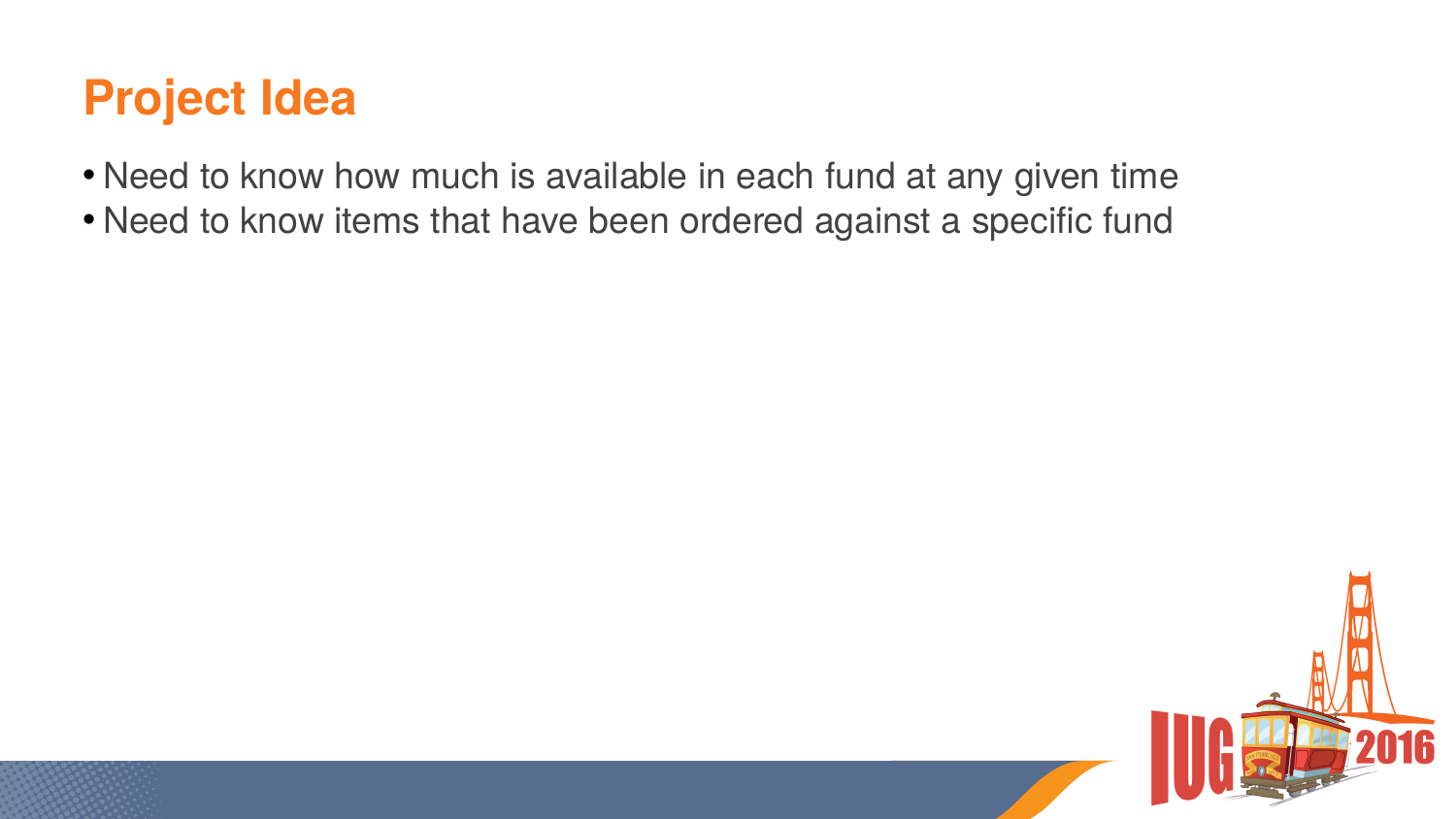

# Project Idea
Need to know how much is available in each fund at any given time
Need to know items that have been ordered against a specific fund